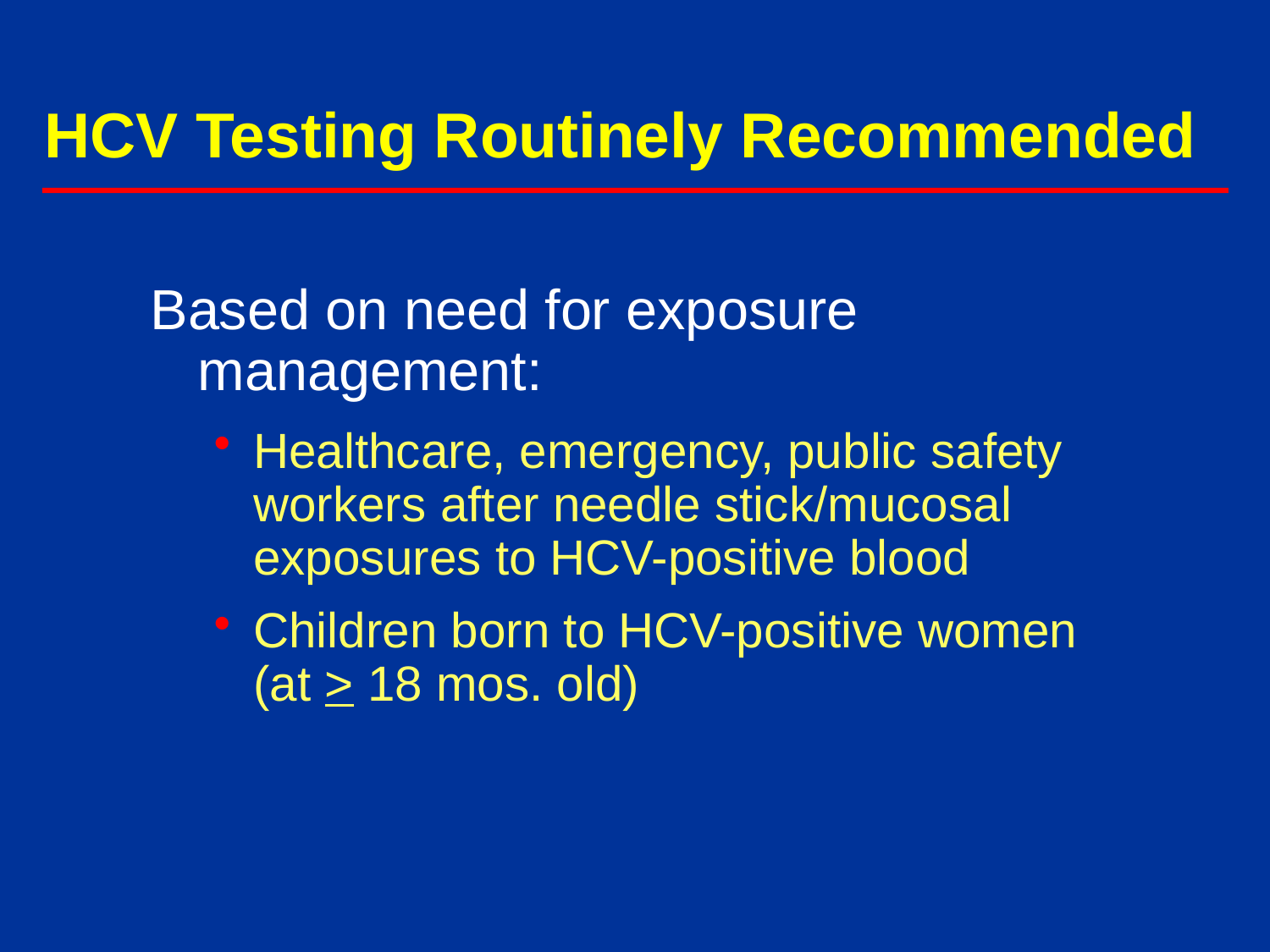

# HCV Testing Routinely Recommended

Based on need for exposure management:
Healthcare, emergency, public safety workers after needle stick/mucosal exposures to HCV-positive blood
Children born to HCV-positive women (at > 18 mos. old)